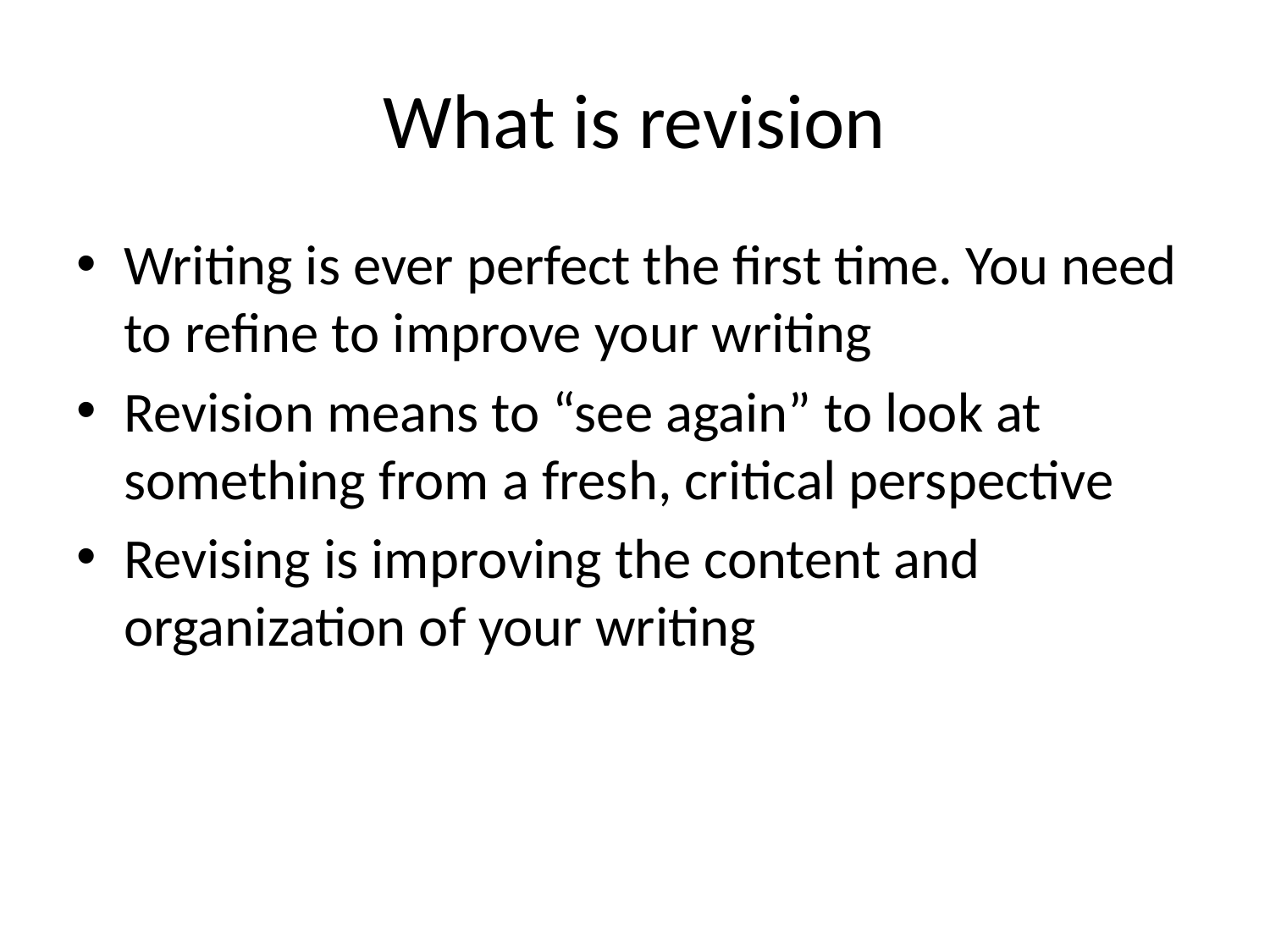

# What is revision
Writing is ever perfect the first time. You need to refine to improve your writing
Revision means to “see again” to look at something from a fresh, critical perspective
Revising is improving the content and organization of your writing